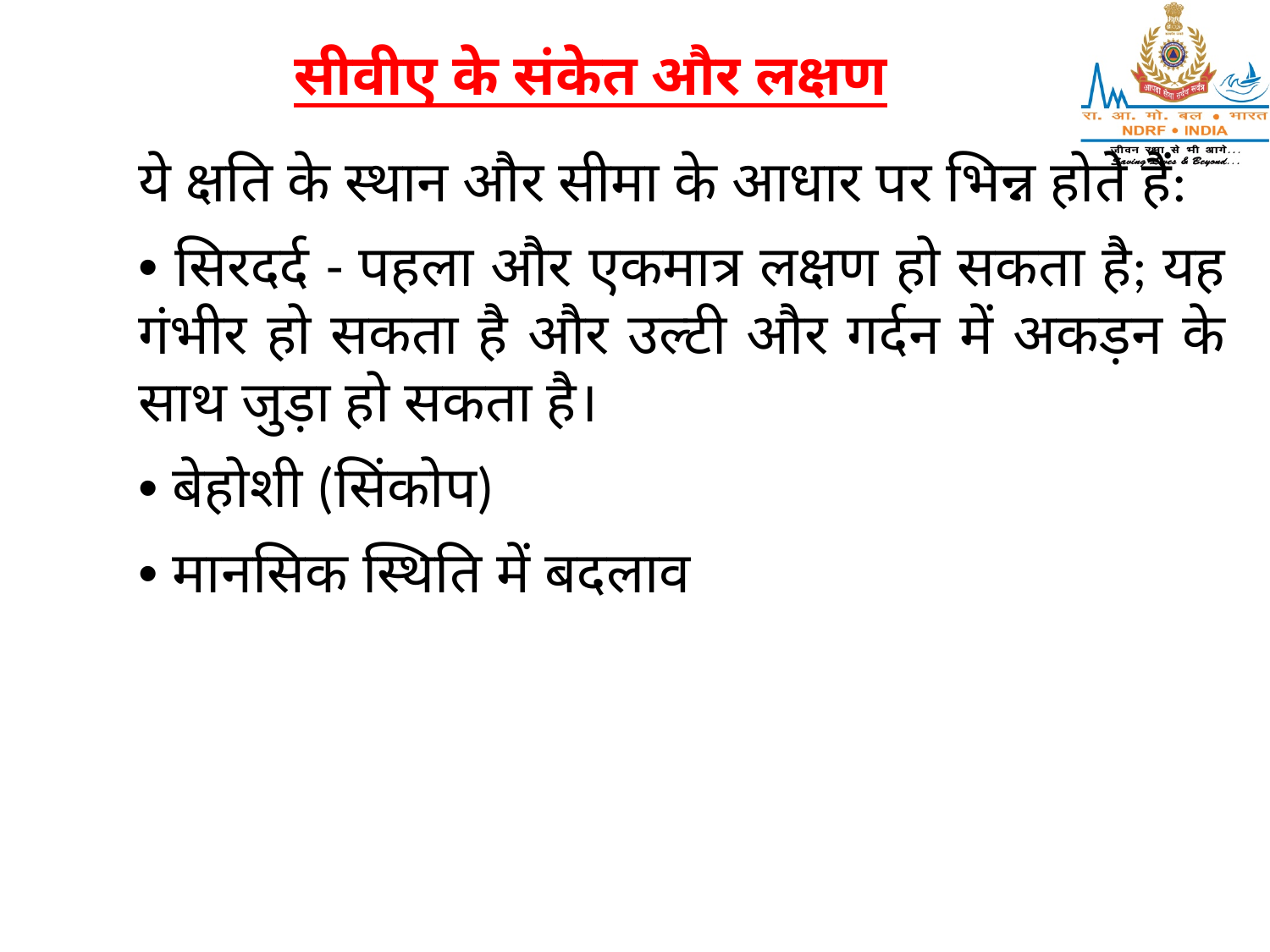

सीवीए के संकेत और लक्षण
ये क्षति के स्थान और सीमा के आधार पर भिन्न होते हैं:
• सिरदर्द - पहला और एकमात्र लक्षण हो सकता है; यह गंभीर हो सकता है और उल्टी और गर्दन में अकड़न के साथ जुड़ा हो सकता है।
• बेहोशी (सिंकोप)
• मानसिक स्थिति में बदलाव